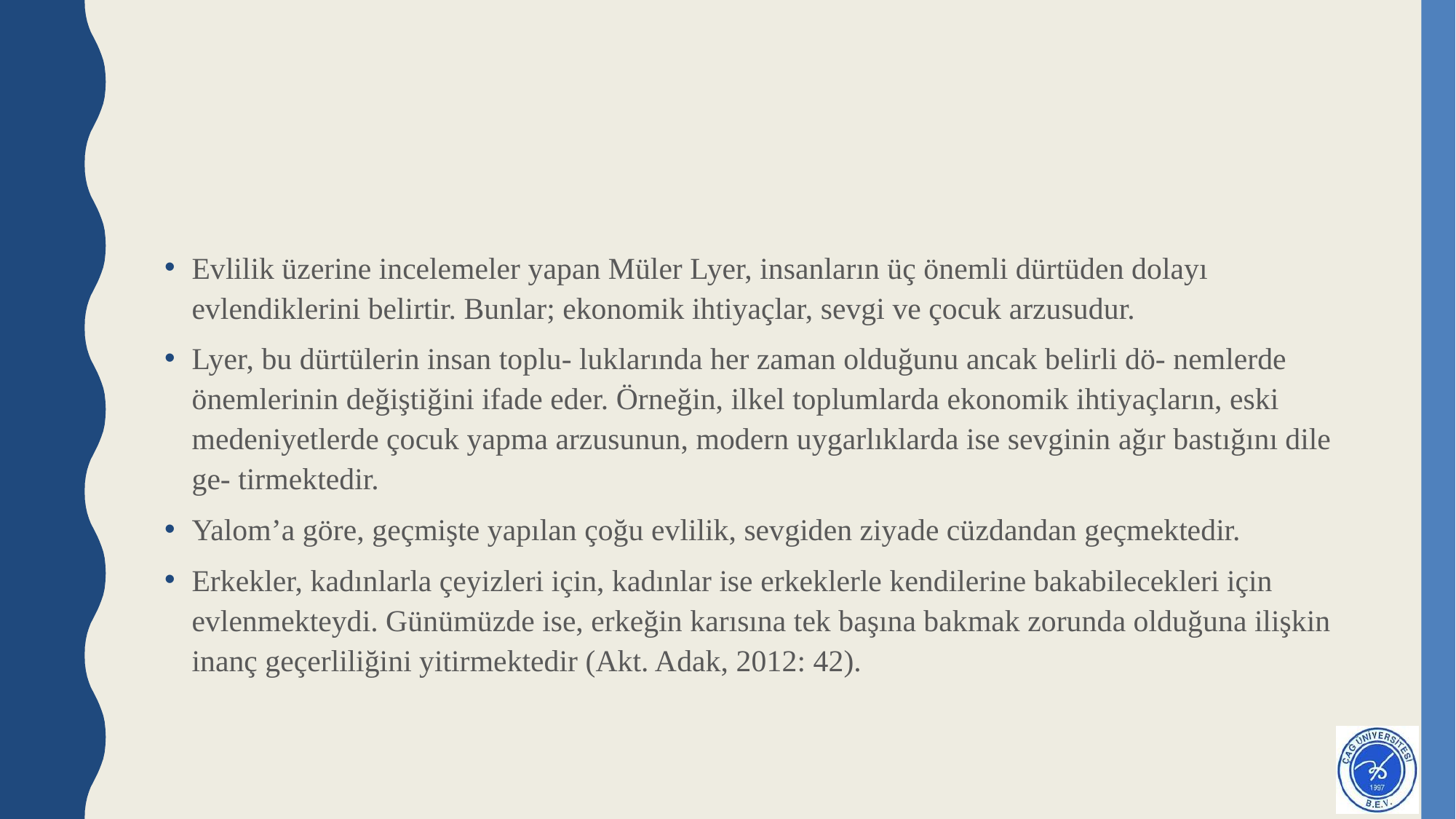

#
Evlilik üzerine incelemeler yapan Müler Lyer, insanların üç önemli dürtüden dolayı evlendiklerini belirtir. Bunlar; ekonomik ihtiyaçlar, sevgi ve çocuk arzusudur.
Lyer, bu dürtülerin insan toplu- luklarında her zaman olduğunu ancak belirli dö- nemlerde önemlerinin değiştiğini ifade eder. Örneğin, ilkel toplumlarda ekonomik ihtiyaçların, eski medeniyetlerde çocuk yapma arzusunun, modern uygarlıklarda ise sevginin ağır bastığını dile ge- tirmektedir.
Yalom’a göre, geçmişte yapılan çoğu evlilik, sevgiden ziyade cüzdandan geçmektedir.
Erkekler, kadınlarla çeyizleri için, kadınlar ise erkeklerle kendilerine bakabilecekleri için evlenmekteydi. Günümüzde ise, erkeğin karısına tek başına bakmak zorunda olduğuna ilişkin inanç geçerliliğini yitirmektedir (Akt. Adak, 2012: 42).